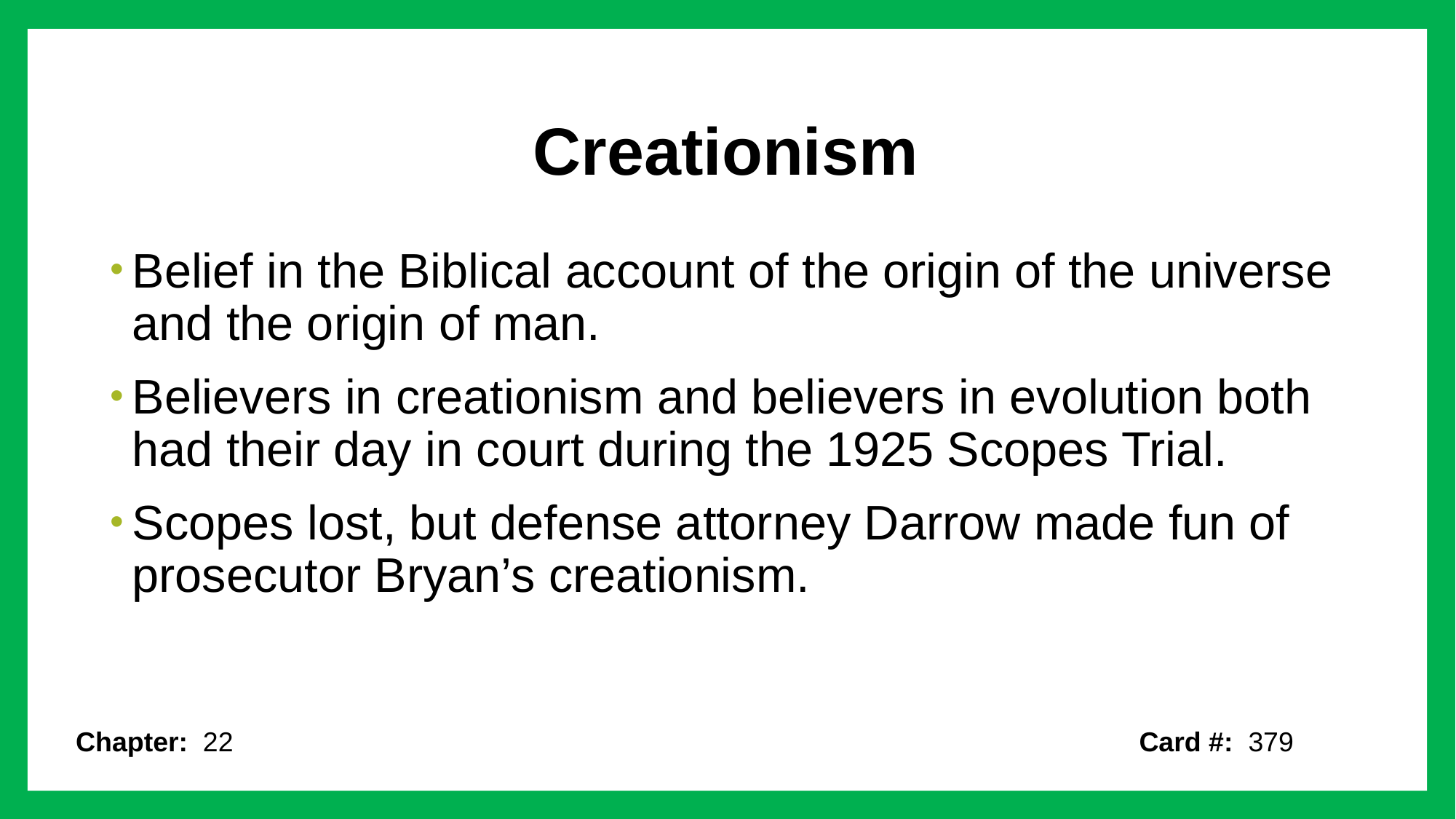

# Creationism
Belief in the Biblical account of the origin of the universe and the origin of man.
Believers in creationism and believers in evolution both had their day in court during the 1925 Scopes Trial.
Scopes lost, but defense attorney Darrow made fun of prosecutor Bryan’s creationism.
Card #:  379
Chapter:  22